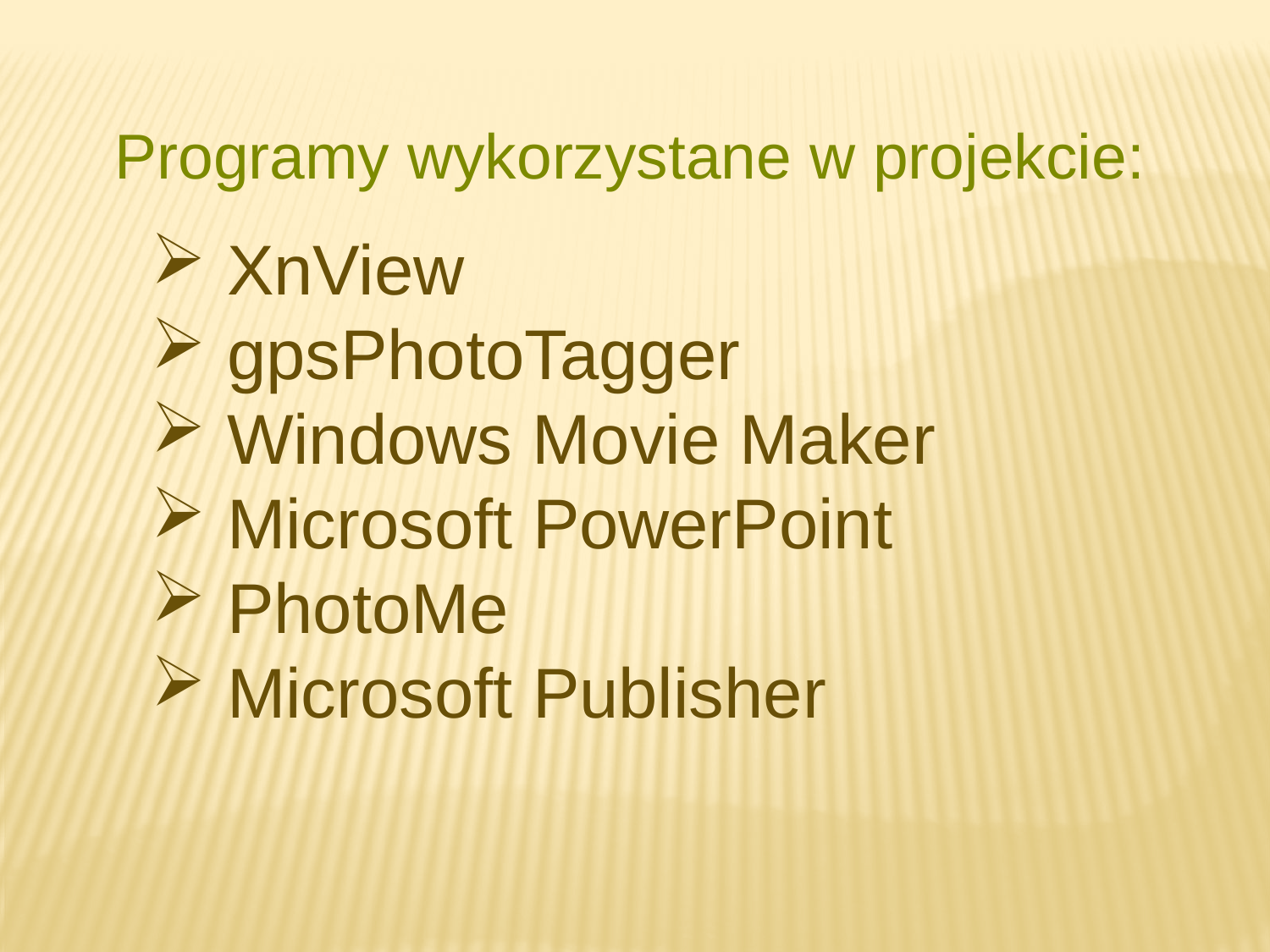

Programy wykorzystane w projekcie:
 XnView
 gpsPhotoTagger
 Windows Movie Maker
 Microsoft PowerPoint
 PhotoMe
 Microsoft Publisher